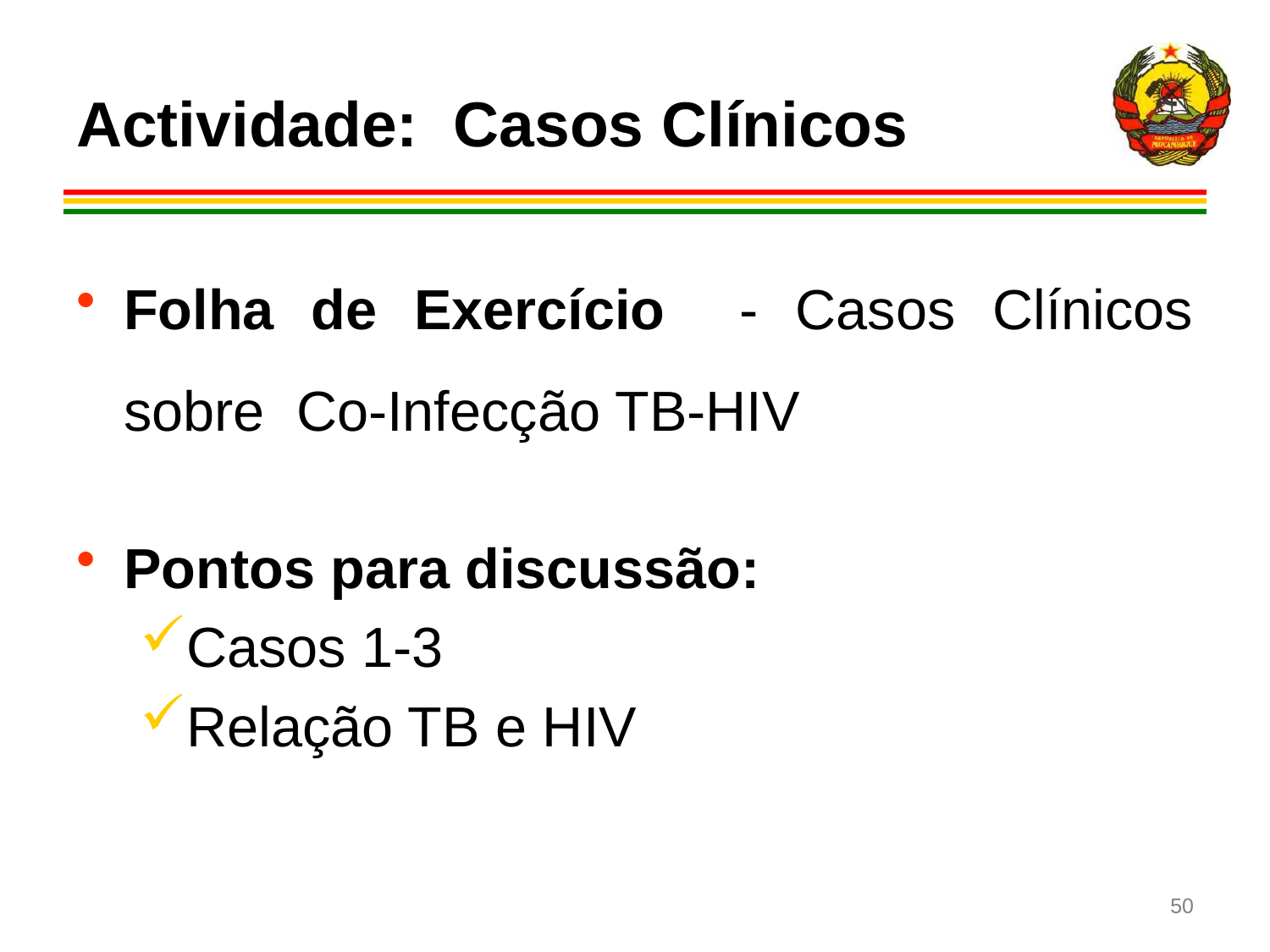

# Actividade:  Casos Clínicos
Folha de Exercício  - Casos Clínicos sobre  Co-Infecção TB-HIV

Pontos para discussão:
Casos 1-3
Relação TB e HIV